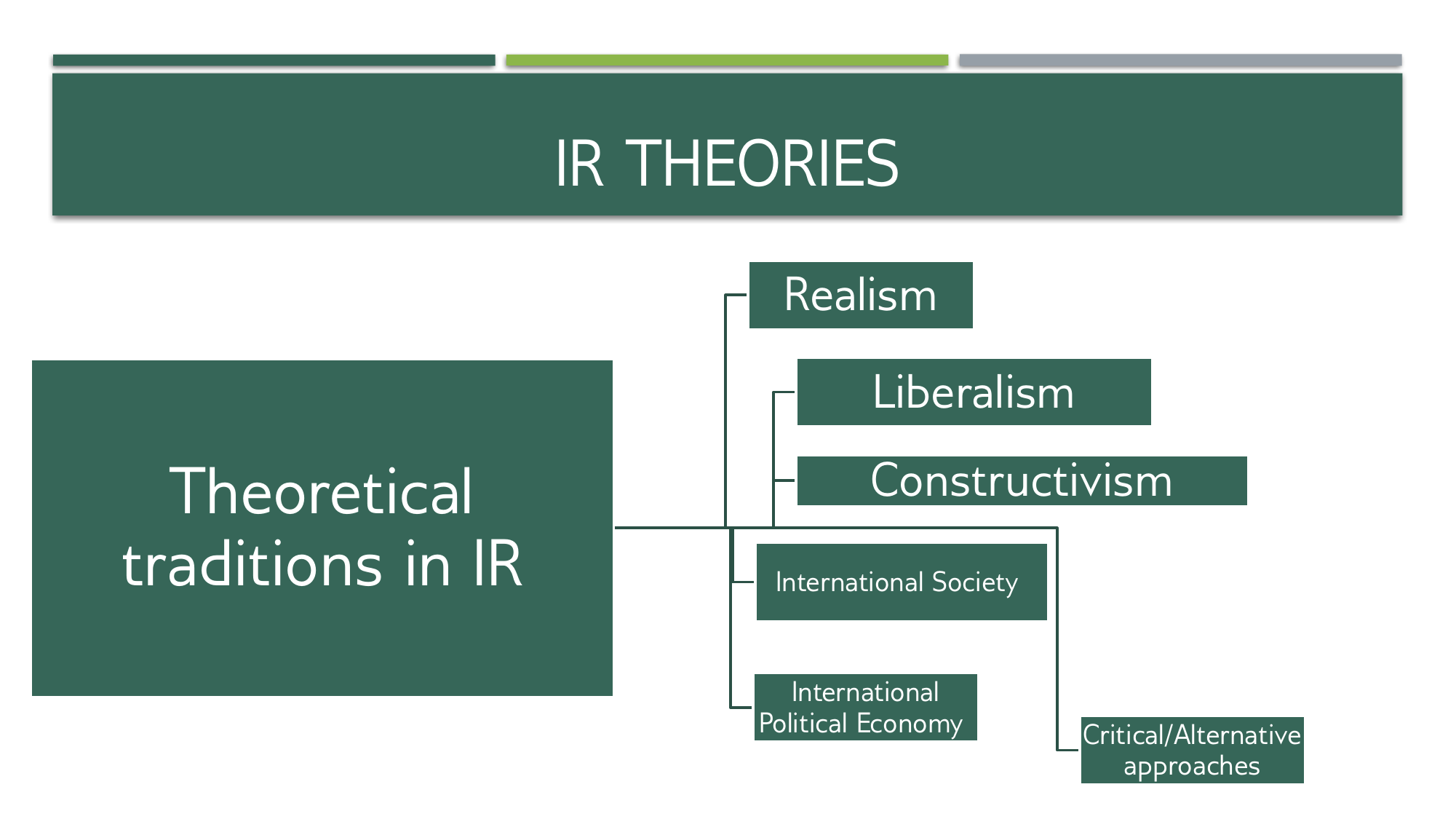

# IR theories
Theoretical traditions in IR
Realism
Liberalism
Constructivism
International Society
International Political Economy
Critical/Alternative approaches